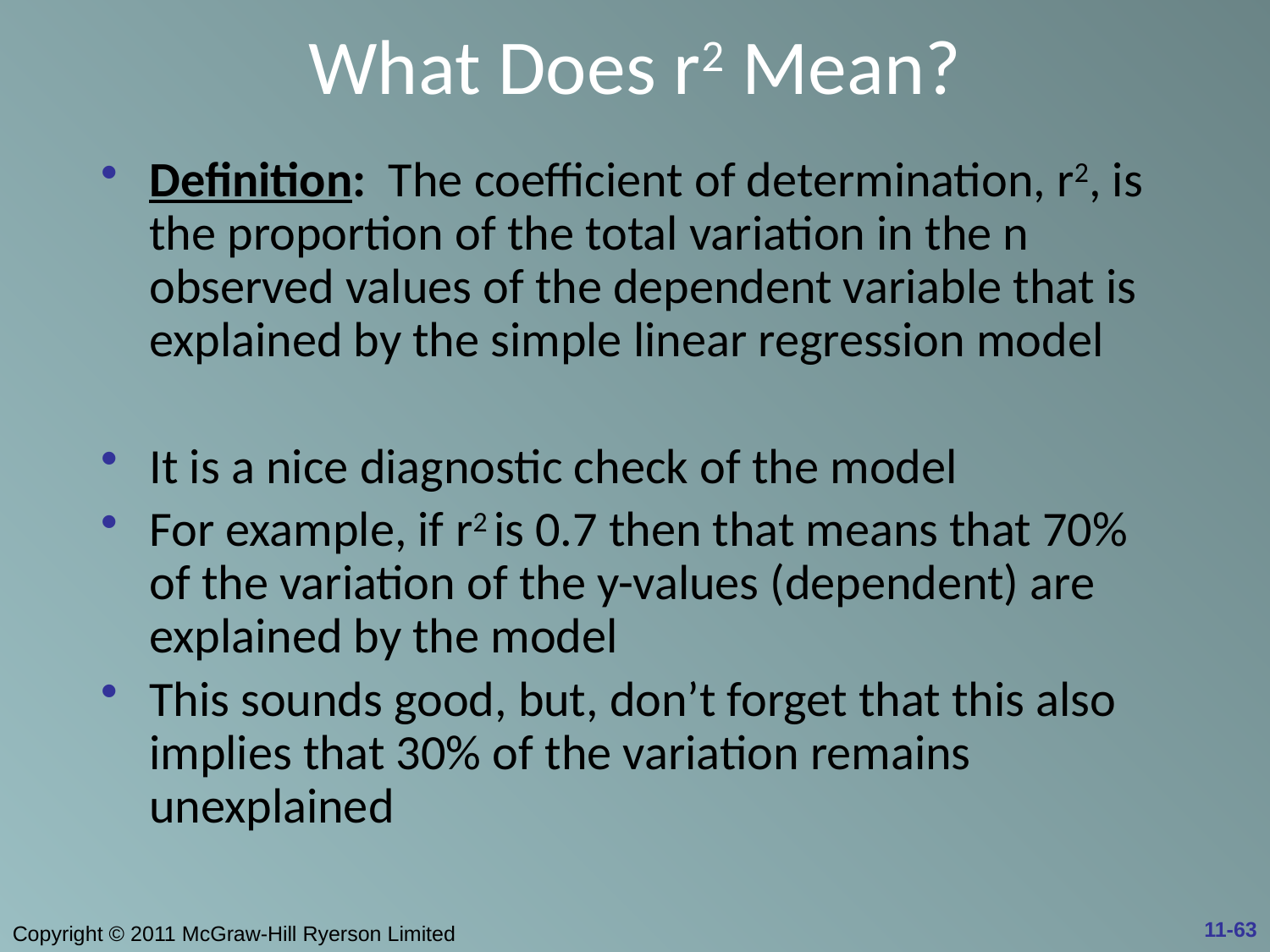

# What Does r2 Mean?
Definition:  The coefficient of determination, r2, is the proportion of the total variation in the n observed values of the dependent variable that is explained by the simple linear regression model

It is a nice diagnostic check of the model
For example, if r2 is 0.7 then that means that 70% of the variation of the y-values (dependent) are explained by the model
This sounds good, but, don’t forget that this also implies that 30% of the variation remains unexplained
11-63